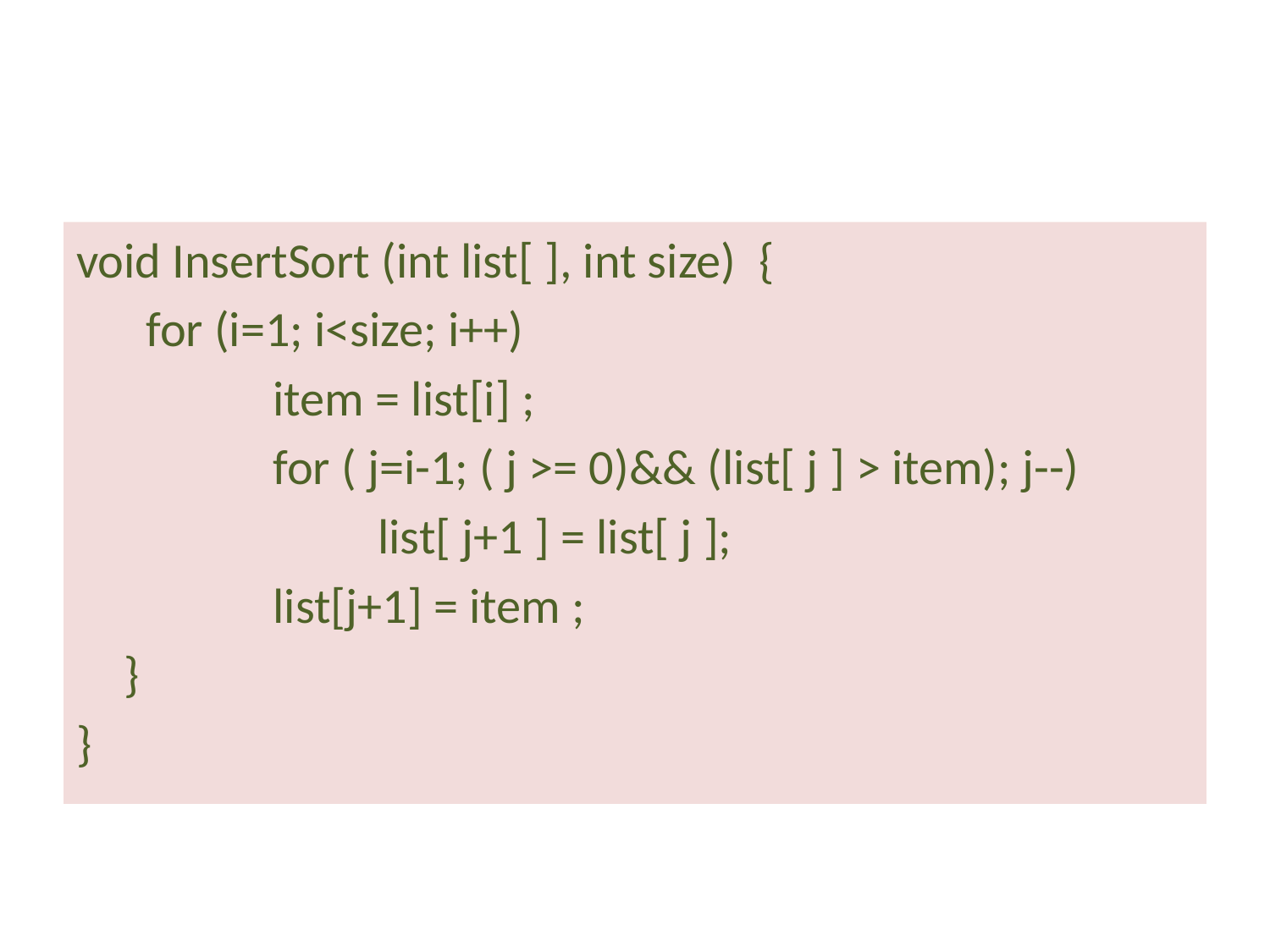

#
void InsertSort (int list[ ], int size)	{
	  for (i=1; i<size; i++)
		  item = list[i] ;
		  for ( j=i-1; ( j >= 0)&& (list[ j ] > item); j--)
			list[ j+1 ] = list[ j ];
		  list[j+1] = item ;
	}
}